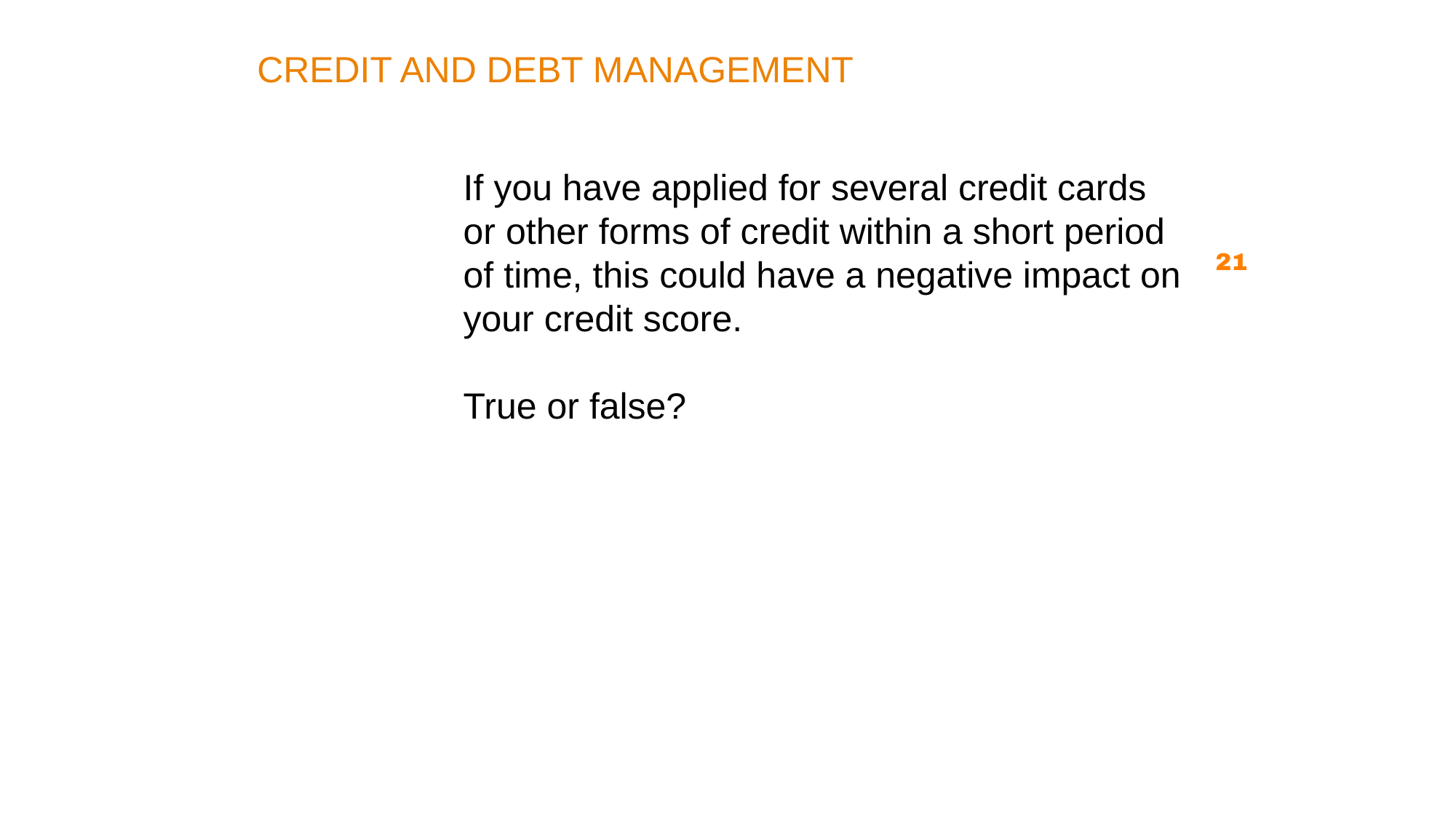

CREDIT AND DEBT MANAGEMENT
If you have applied for several credit cards or other forms of credit within a short period of time, this could have a negative impact on your credit score.

True or false?
21